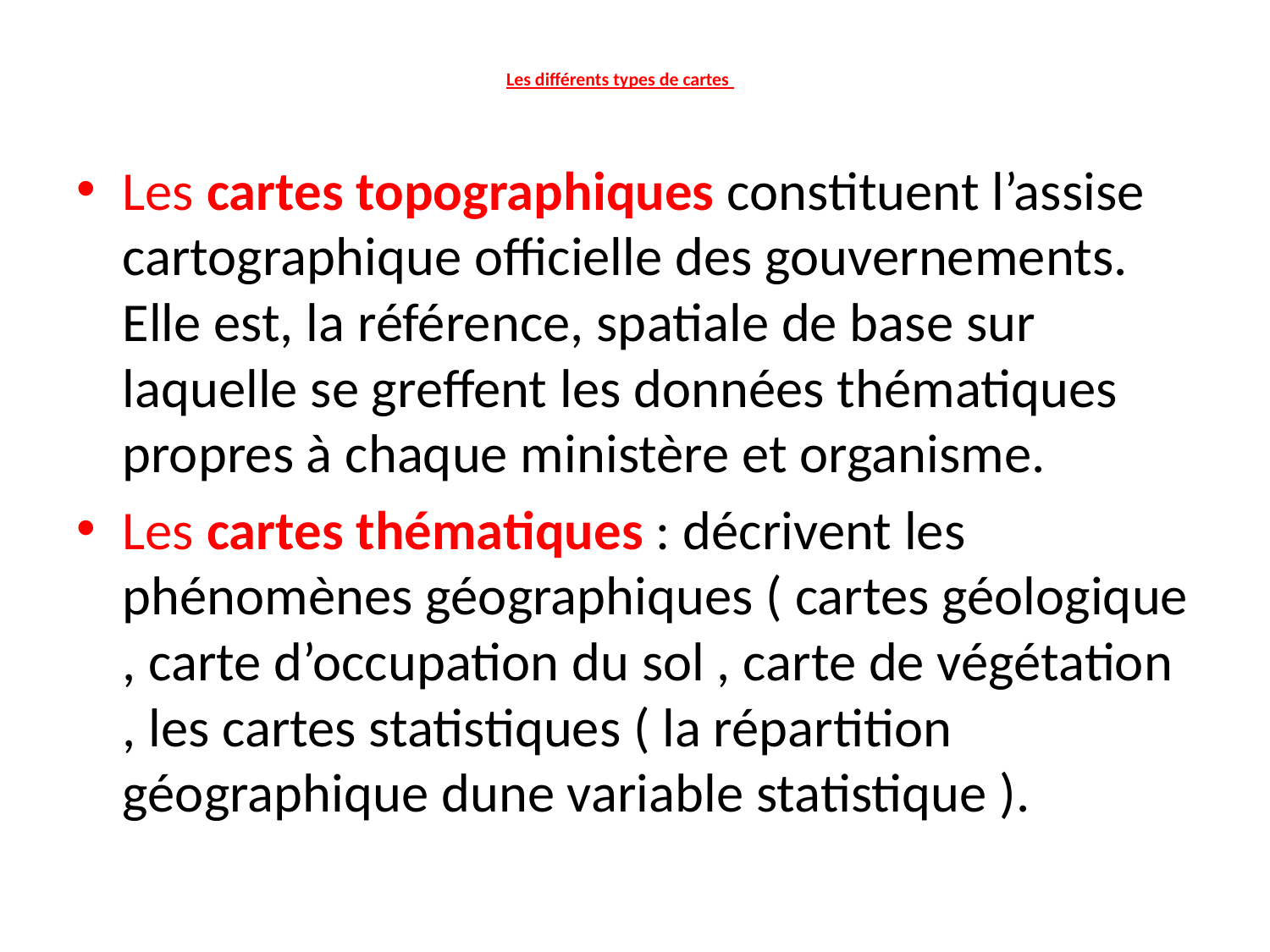

# Les différents types de cartes
Les cartes topographiques constituent l’assise cartographique officielle des gouvernements. Elle est, la référence, spatiale de base sur laquelle se greffent les données thématiques propres à chaque ministère et organisme.
Les cartes thématiques : décrivent les phénomènes géographiques ( cartes géologique , carte d’occupation du sol , carte de végétation  , les cartes statistiques ( la répartition géographique dune variable statistique ).